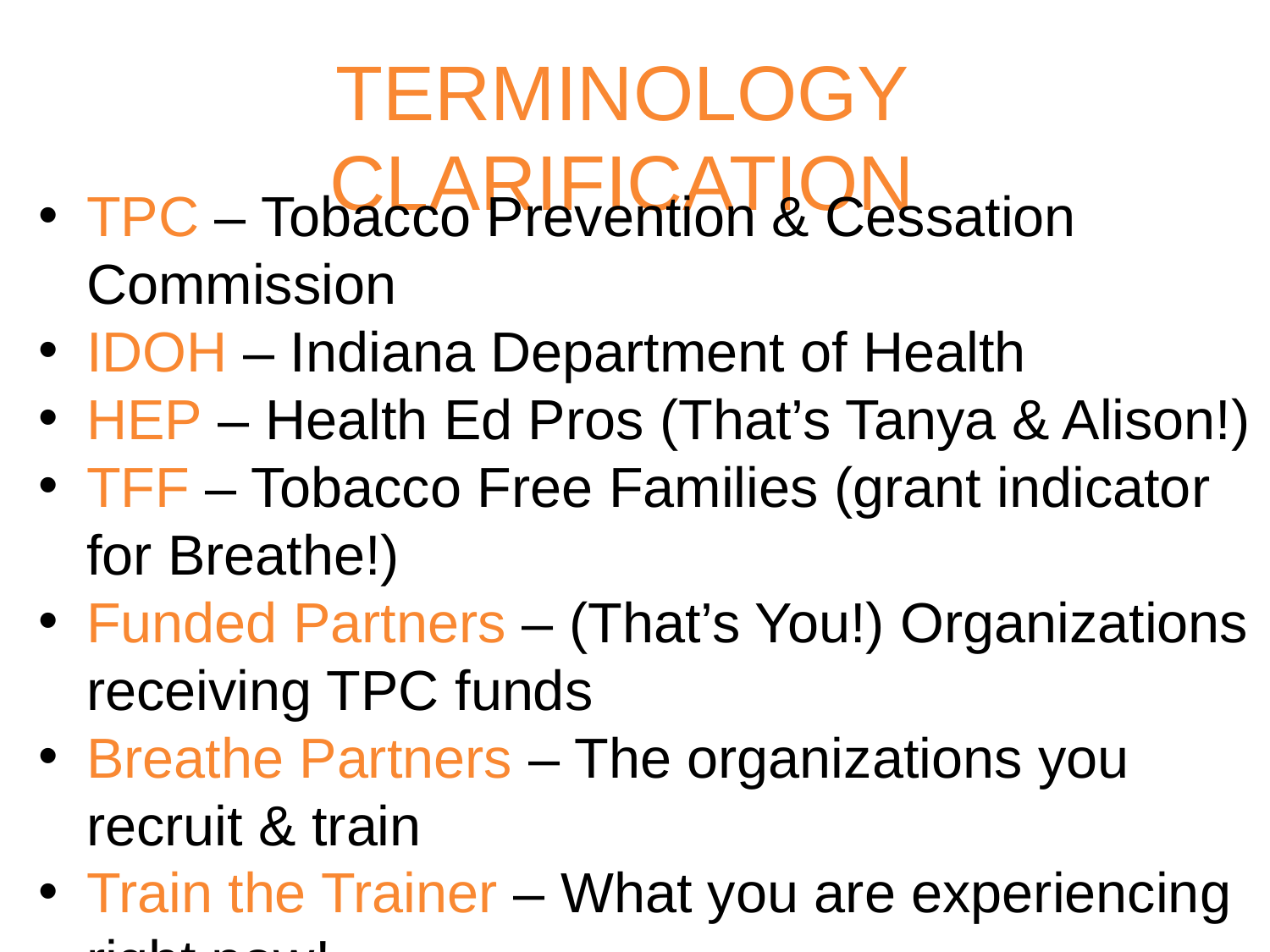

TERMINOLOGY CLARIFICATION

TPC – Tobacco Prevention & Cessation Commission
IDOH – Indiana Department of Health
HEP – Health Ed Pros (That’s Tanya & Alison!)
TFF – Tobacco Free Families (grant indicator for Breathe!)
Funded Partners – (That’s You!) Organizations receiving TPC funds
Breathe Partners – The organizations you recruit & train
Train the Trainer – What you are experiencing right now!
Breathe Trainings – The trainings you (and HEP) will deliver to staff at organizations